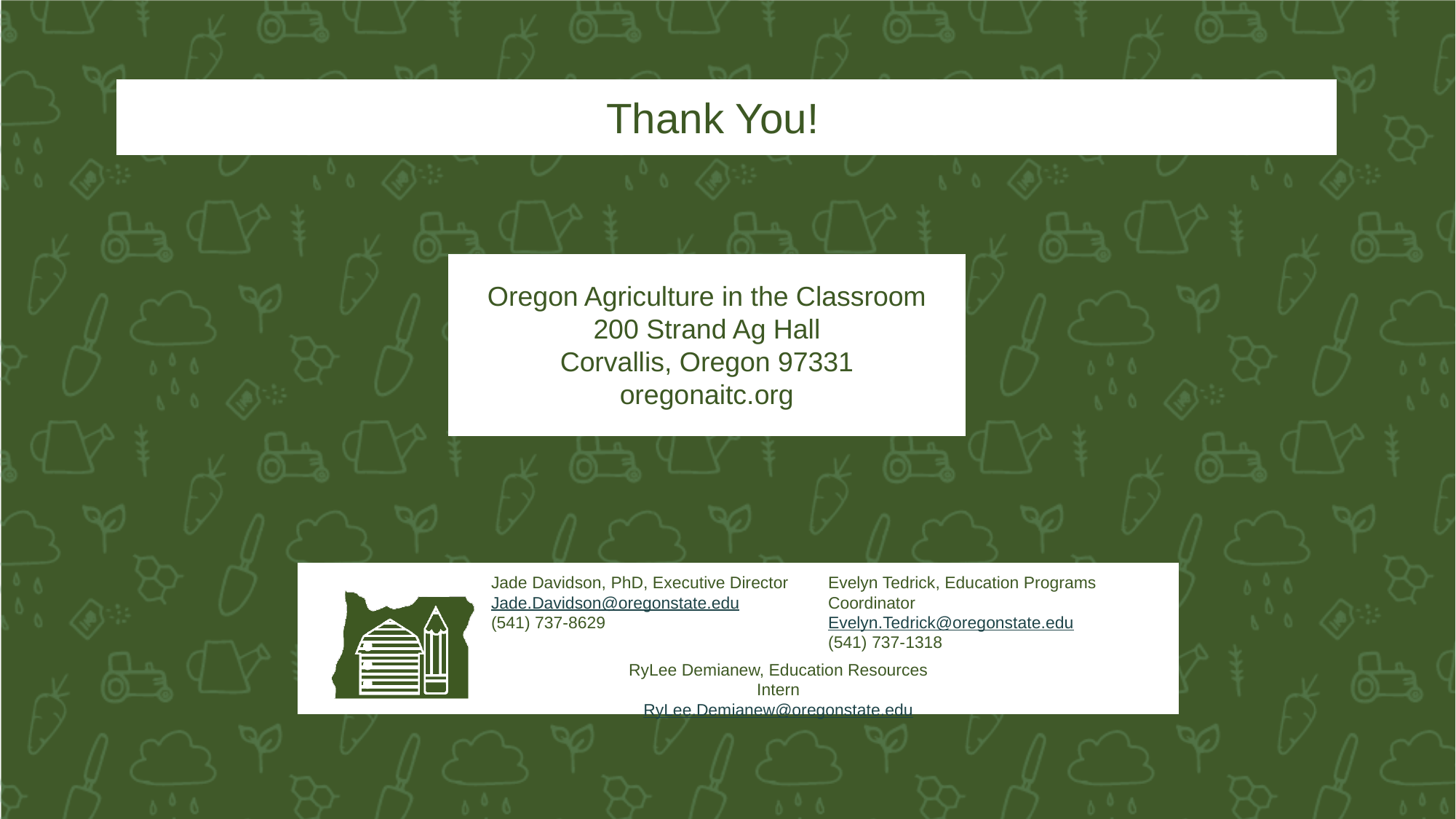

Jade Davidson, PhD, Executive Director
Jade.Davidson@oregonstate.edu
(541) 737-8629

Evelyn Tedrick, Education Programs Coordinator
Evelyn.Tedrick@oregonstate.edu
(541) 737-1318
RyLee Demianew, Education Resources Intern
RyLee.Demianew@oregonstate.edu